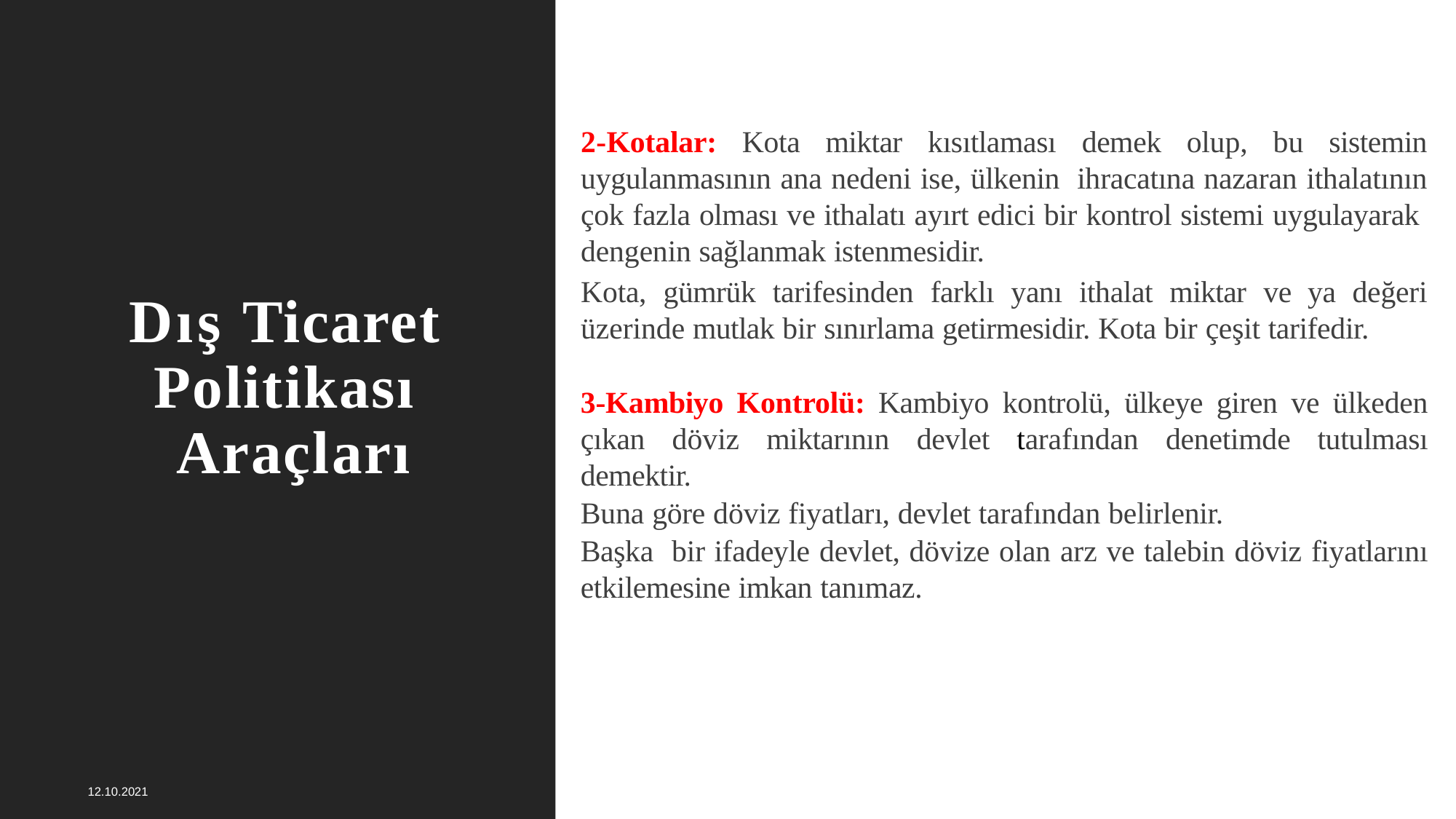

2-Kotalar: Kota miktar kısıtlaması demek olup, bu sistemin uygulanmasının ana nedeni ise, ülkenin  ihracatına nazaran ithalatının çok fazla olması ve ithalatı ayırt edici bir kontrol sistemi uygulayarak  dengenin sağlanmak istenmesidir.
Kota, gümrük tarifesinden farklı yanı ithalat miktar ve ya değeri üzerinde mutlak bir sınırlama getirmesidir. Kota bir çeşit tarifedir.

3-Kambiyo Kontrolü: Kambiyo kontrolü, ülkeye giren ve ülkeden çıkan döviz miktarının devlet tarafından denetimde tutulması demektir.
Buna göre döviz fiyatları, devlet tarafından belirlenir.
Başka  bir ifadeyle devlet, dövize olan arz ve talebin döviz fiyatlarını etkilemesine imkan tanımaz.

# Dış Ticaret  Politikası  Araçları

12.10.2021